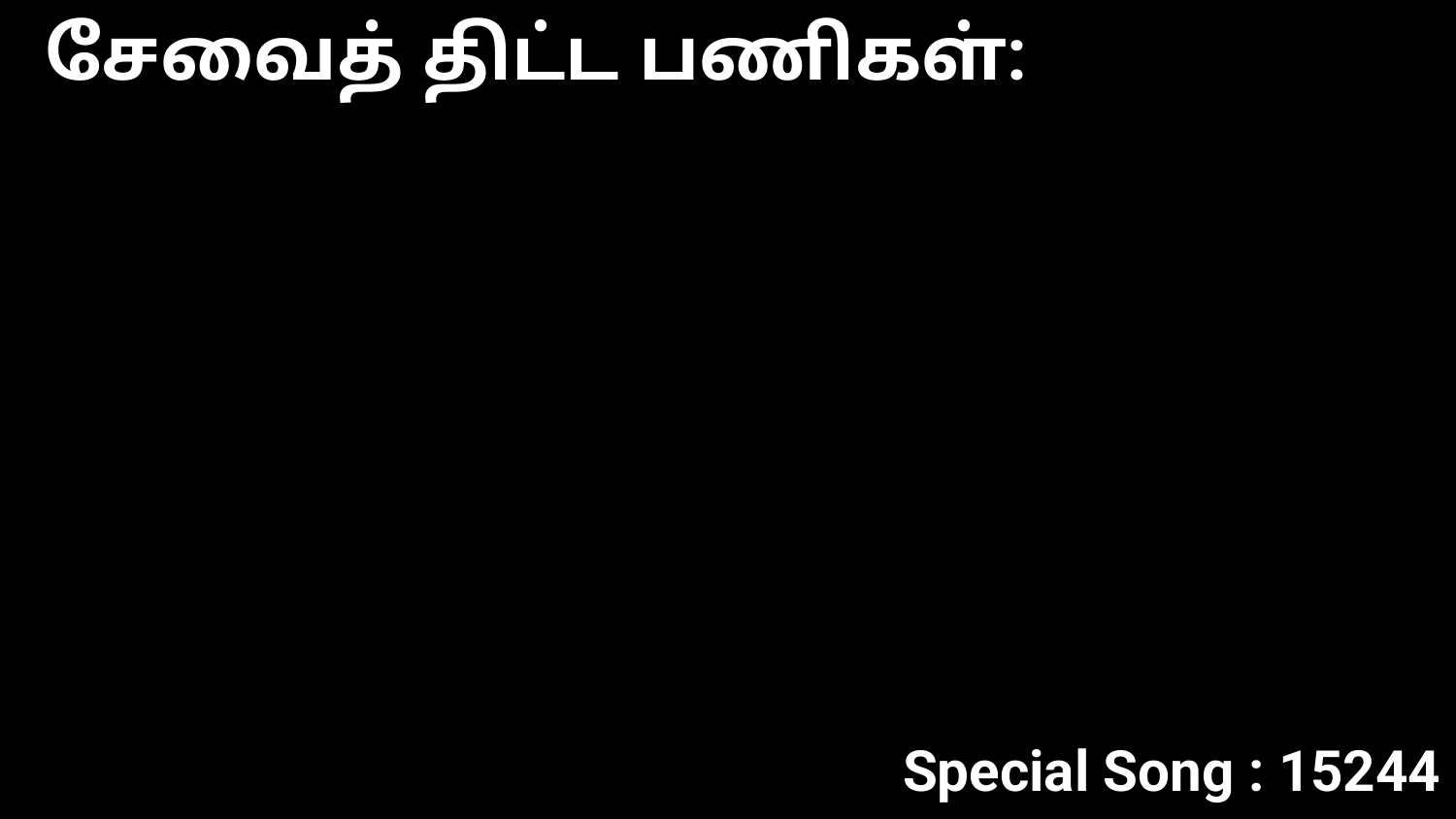

சேவைத் திட்ட பணிகள்:

Special Song : 15244